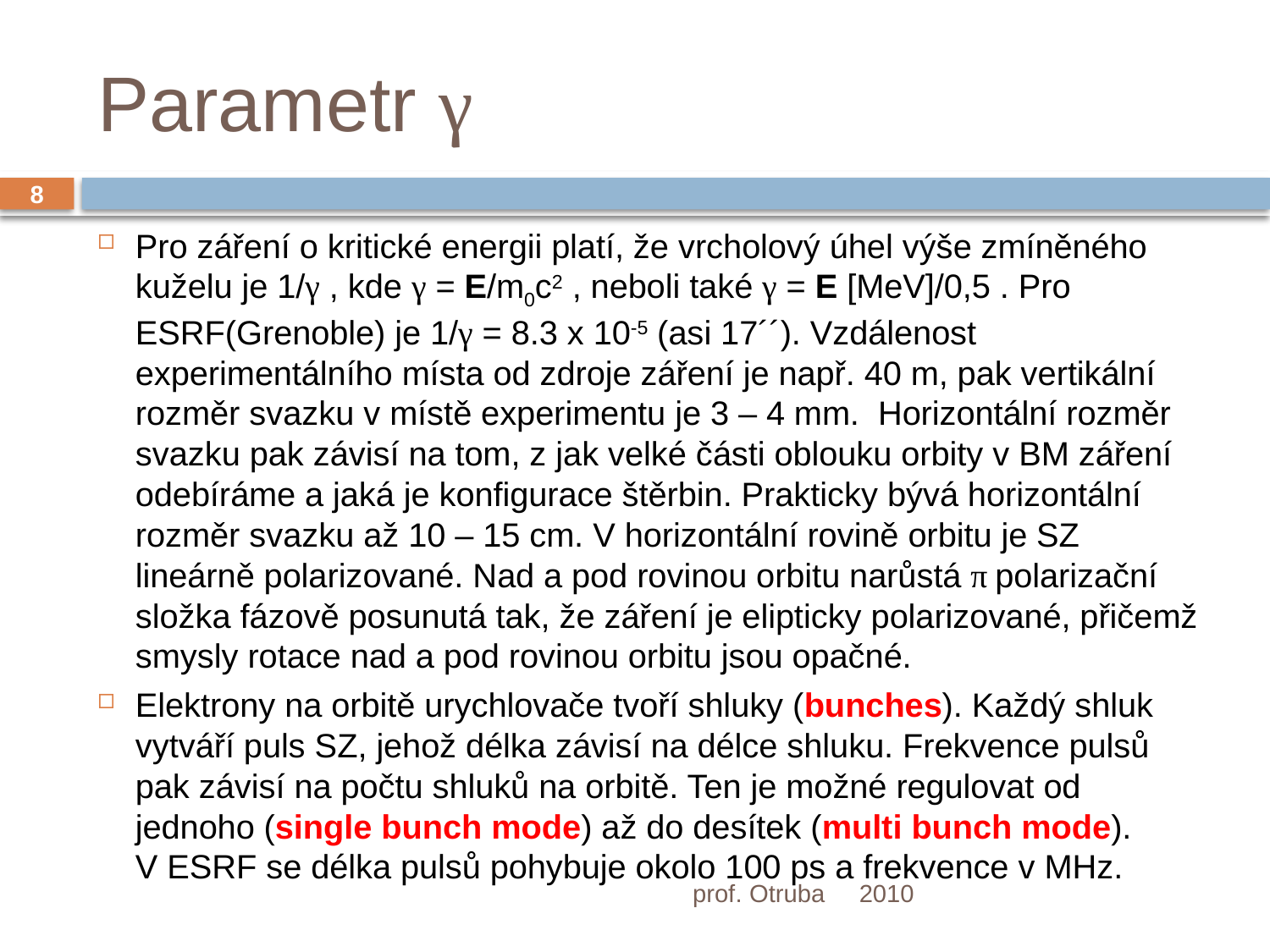

# Parametr γ
8
Pro záření o kritické energii platí, že vrcholový úhel výše zmíněného kuželu je 1/γ , kde γ = E/m0c2 , neboli také γ = E [MeV]/0,5 . Pro ESRF(Grenoble) je 1/γ = 8.3 x 10-5 (asi 17´´). Vzdálenost experimentálního místa od zdroje záření je např. 40 m, pak vertikální rozměr svazku v místě experimentu je 3 – 4 mm.  Horizontální rozměr svazku pak závisí na tom, z jak velké části oblouku orbity v BM záření odebíráme a jaká je konfigurace štěrbin. Prakticky bývá horizontální rozměr svazku až 10 – 15 cm. V horizontální rovině orbitu je SZ lineárně polarizované. Nad a pod rovinou orbitu narůstá π polarizační složka fázově posunutá tak, že záření je elipticky polarizované, přičemž smysly rotace nad a pod rovinou orbitu jsou opačné.
Elektrony na orbitě urychlovače tvoří shluky (bunches). Každý shluk vytváří puls SZ, jehož délka závisí na délce shluku. Frekvence pulsů pak závisí na počtu shluků na orbitě. Ten je možné regulovat od jednoho (single bunch mode) až do desítek (multi bunch mode). V ESRF se délka pulsů pohybuje okolo 100 ps a frekvence v MHz.
prof. Otruba
2010